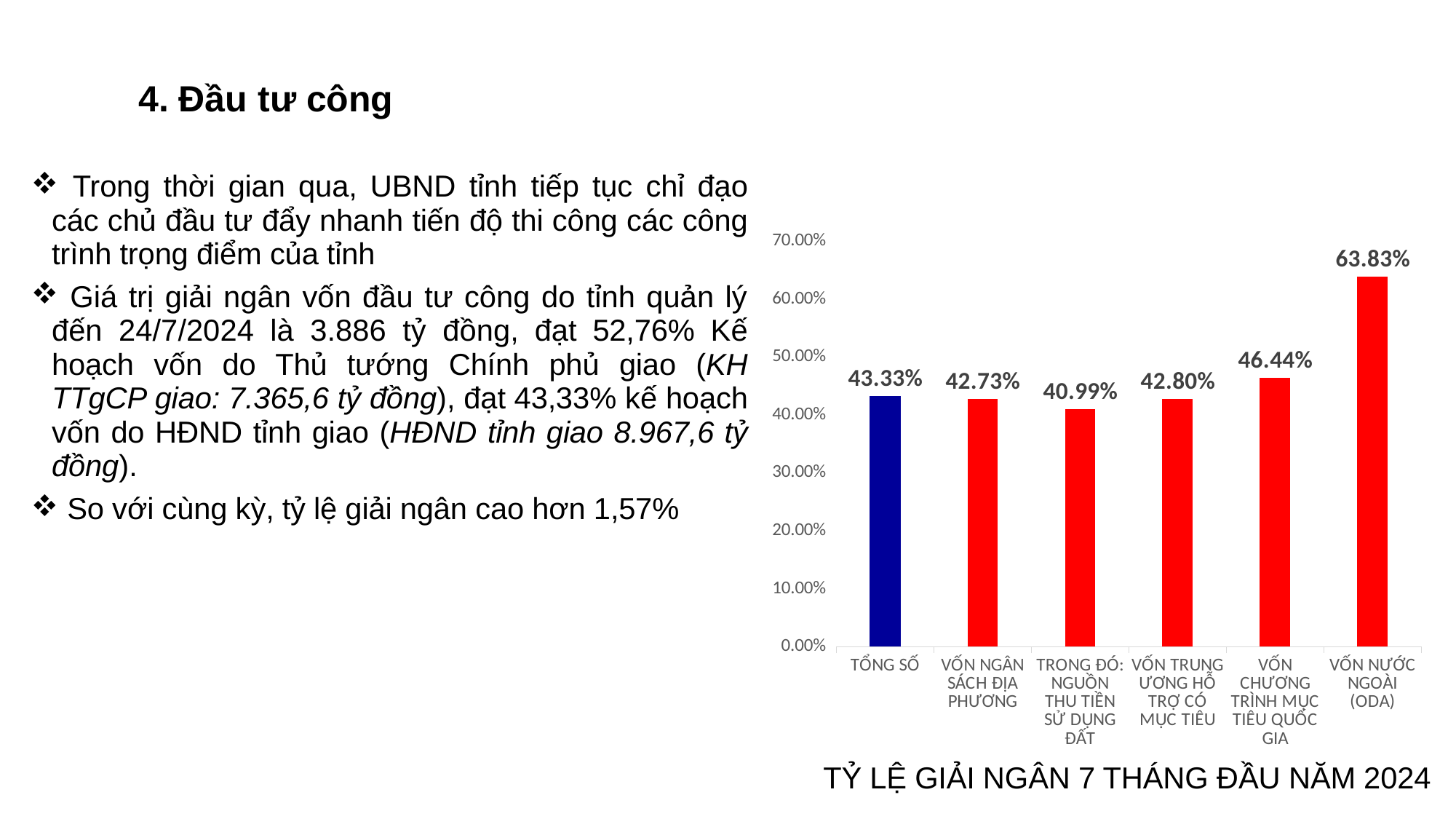

4. Đầu tư công

| Trong thời gian qua, UBND tỉnh tiếp tục chỉ đạo các chủ đầu tư đẩy nhanh tiến độ thi công các công trình trọng điểm của tỉnh Giá trị giải ngân vốn đầu tư công do tỉnh quản lý đến 24/7/2024 là 3.886 tỷ đồng, đạt 52,76% Kế hoạch vốn do Thủ tướng Chính phủ giao (KH TTgCP giao: 7.365,6 tỷ đồng), đạt 43,33% kế hoạch vốn do HĐND tỉnh giao (HĐND tỉnh giao 8.967,6 tỷ đồng). So với cùng kỳ, tỷ lệ giải ngân cao hơn 1,57% |
| --- |

### Chart

| Category | TỶ LỆ GIẢI NGÂN VỐN ĐẦU TƯ CÔNG 4 THÁNG NĂM 2024 |
|---|---|
| TỔNG SỐ | 0.4333 |
| VỐN NGÂN SÁCH ĐỊA PHƯƠNG | 0.4273 |
| TRONG ĐÓ: NGUỒN THU TIỀN SỬ DỤNG ĐẤT | 0.4099 |
| VỐN TRUNG ƯƠNG HỖ TRỢ CÓ MỤC TIÊU | 0.428 |
| VỐN CHƯƠNG TRÌNH MỤC TIÊU QUỐC GIA | 0.4644 |
| VỐN NƯỚC NGOÀI (ODA) | 0.6383 |
| TỶ LỆ GIẢI NGÂN 7 THÁNG ĐẦU NĂM 2024 |
| --- |